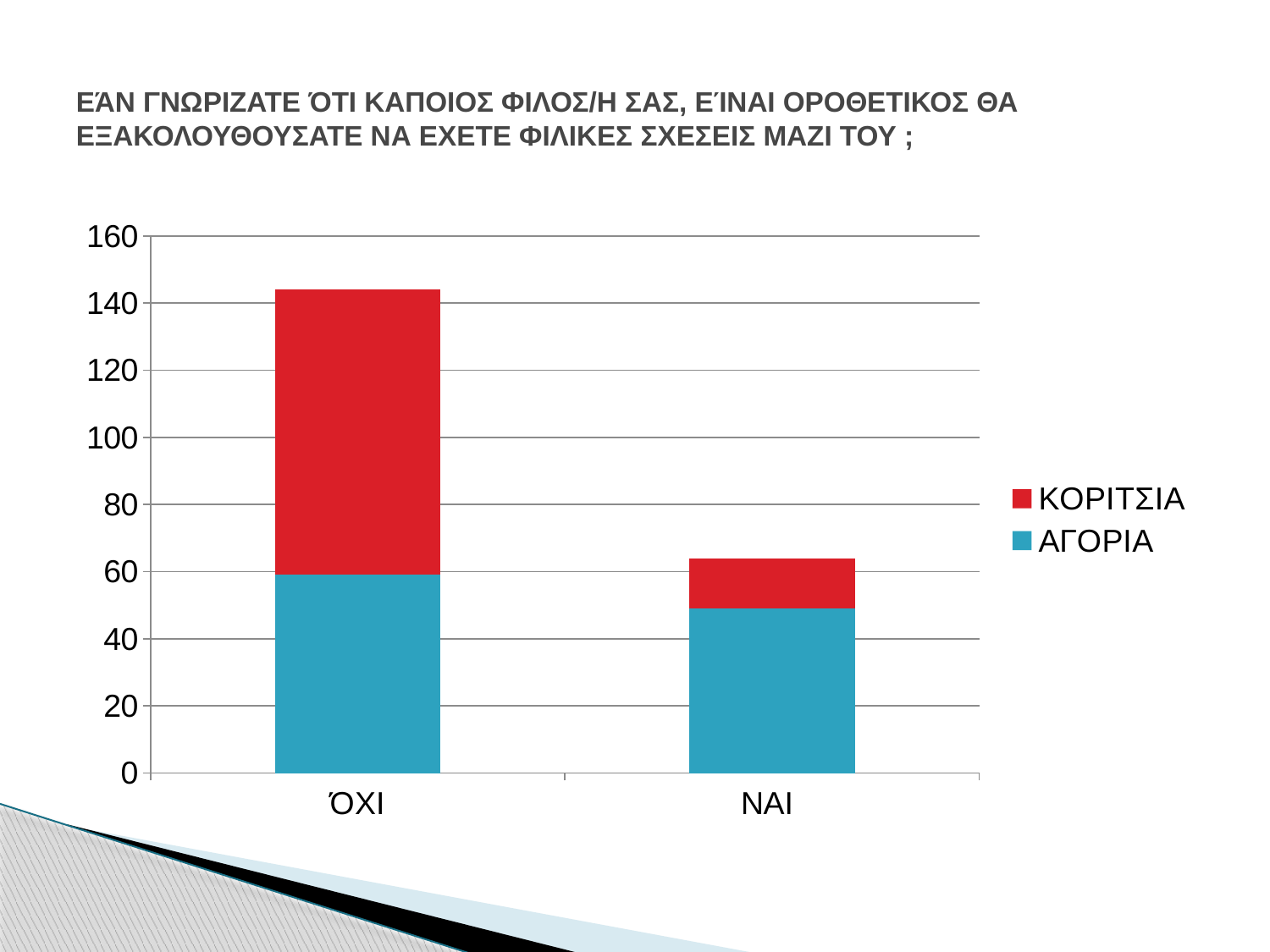

# ΕΆΝ ΓΝΩΡΙΖΑΤΕ ΌΤΙ ΚΑΠΟΙΟΣ ΦΙΛΟΣ/Η ΣΑΣ, ΕΊΝΑΙ ΟΡΟΘΕΤΙΚΟΣ ΘΑ ΕΞΑΚΟΛΟΥΘΟΥΣΑΤΕ ΝΑ ΕΧΕΤΕ ΦΙΛΙΚΕΣ ΣΧΕΣΕΙΣ ΜΑΖΙ ΤΟΥ ;

### Chart

| Category | ΑΓΟΡΙΑ | ΚΟΡΙΤΣΙΑ |
|---|---|---|
| ΌΧΙ | 59.0 | 85.0 |
| ΝΑΙ  | 49.0 | 15.0 |